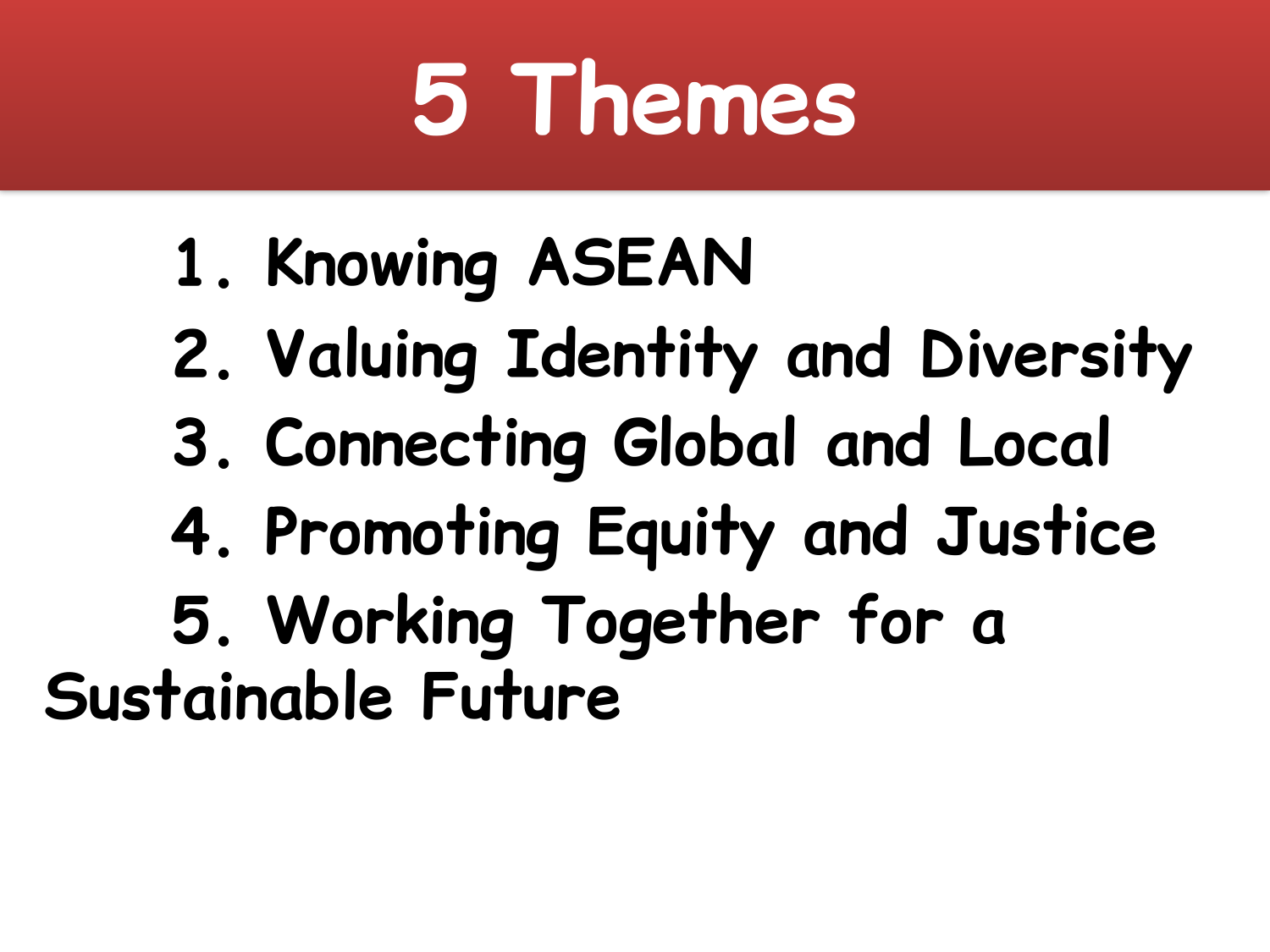

# 5 Themes
	1. Knowing ASEAN
	2. Valuing Identity and Diversity
	3. Connecting Global and Local
	4. Promoting Equity and Justice
	5. Working Together for a Sustainable Future